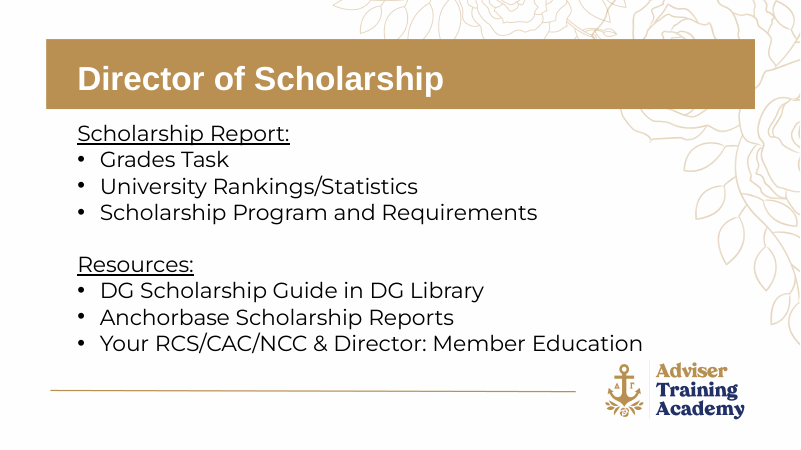

Director of Scholarship
Scholarship Report:
Grades Task
University Rankings/Statistics
Scholarship Program and Requirements

Resources:
DG Scholarship Guide in DG Library
Anchorbase Scholarship Reports
Your RCS/CAC/NCC & Director: Member Education